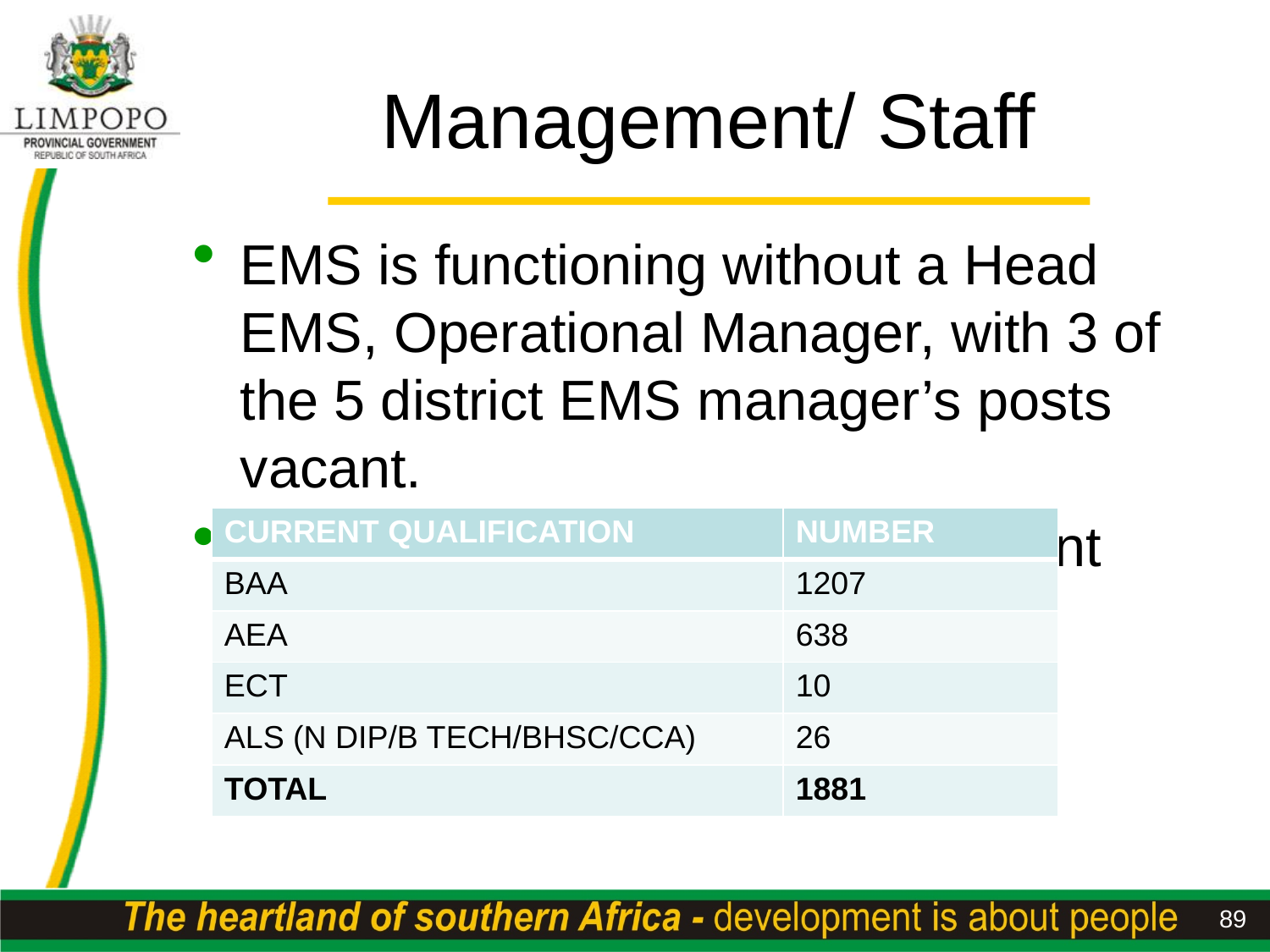

# Management/ Staff
EMS is functioning without a Head EMS, Operational Manager, with 3 of the 5 district EMS manager’s posts vacant.
23 of 57 Station Manager’s Vacant

| CURRENT QUALIFICATION | NUMBER |
| --- | --- |
| BAA | 1207 |
| AEA | 638 |
| ECT | 10 |
| ALS (N DIP/B TECH/BHSC/CCA) | 26 |
| TOTAL | 1881 |
89